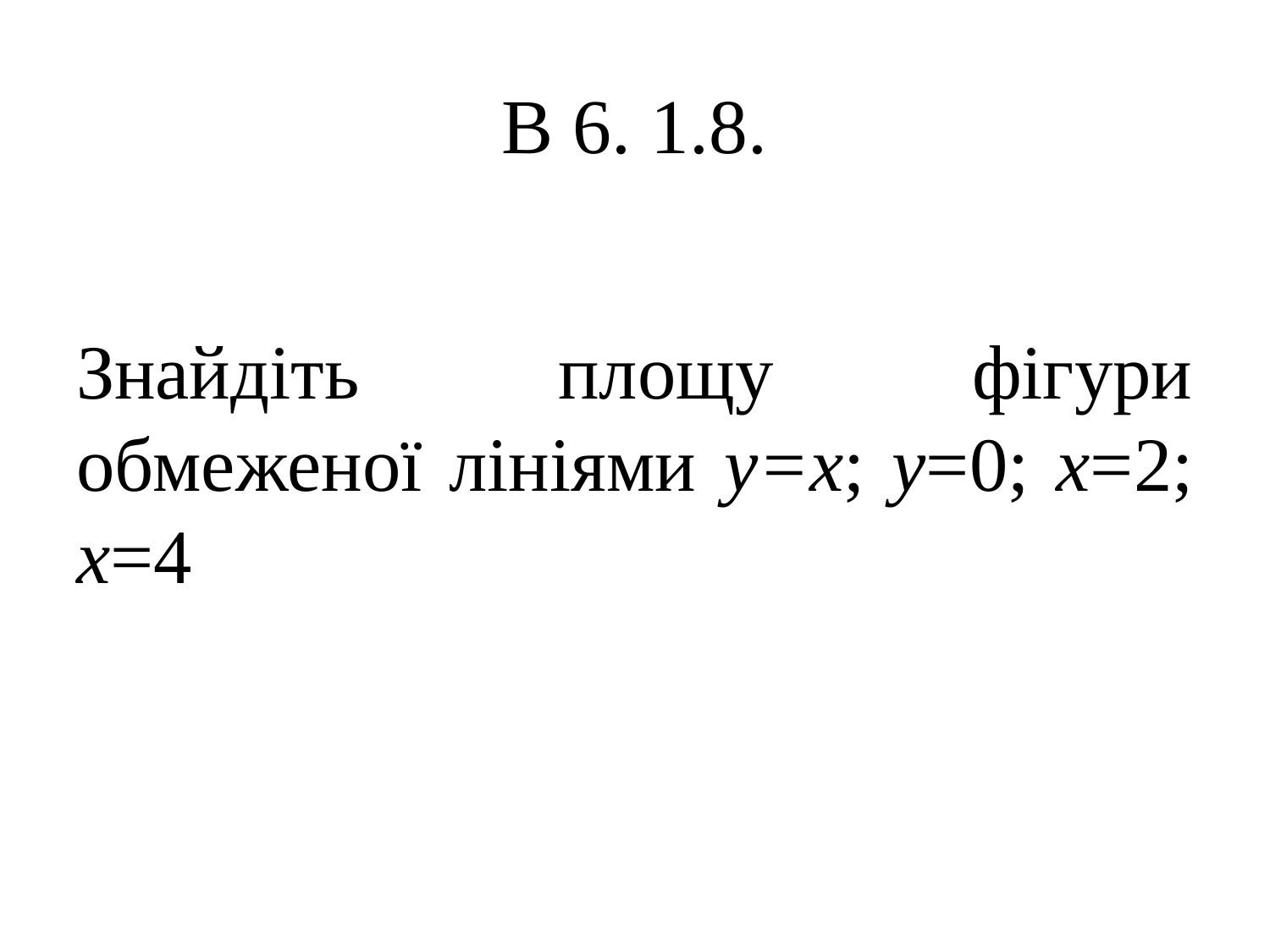

# В 6. 1.8.
Знайдіть площу фігури обмеженої лініями у=х; у=0; х=2; х=4